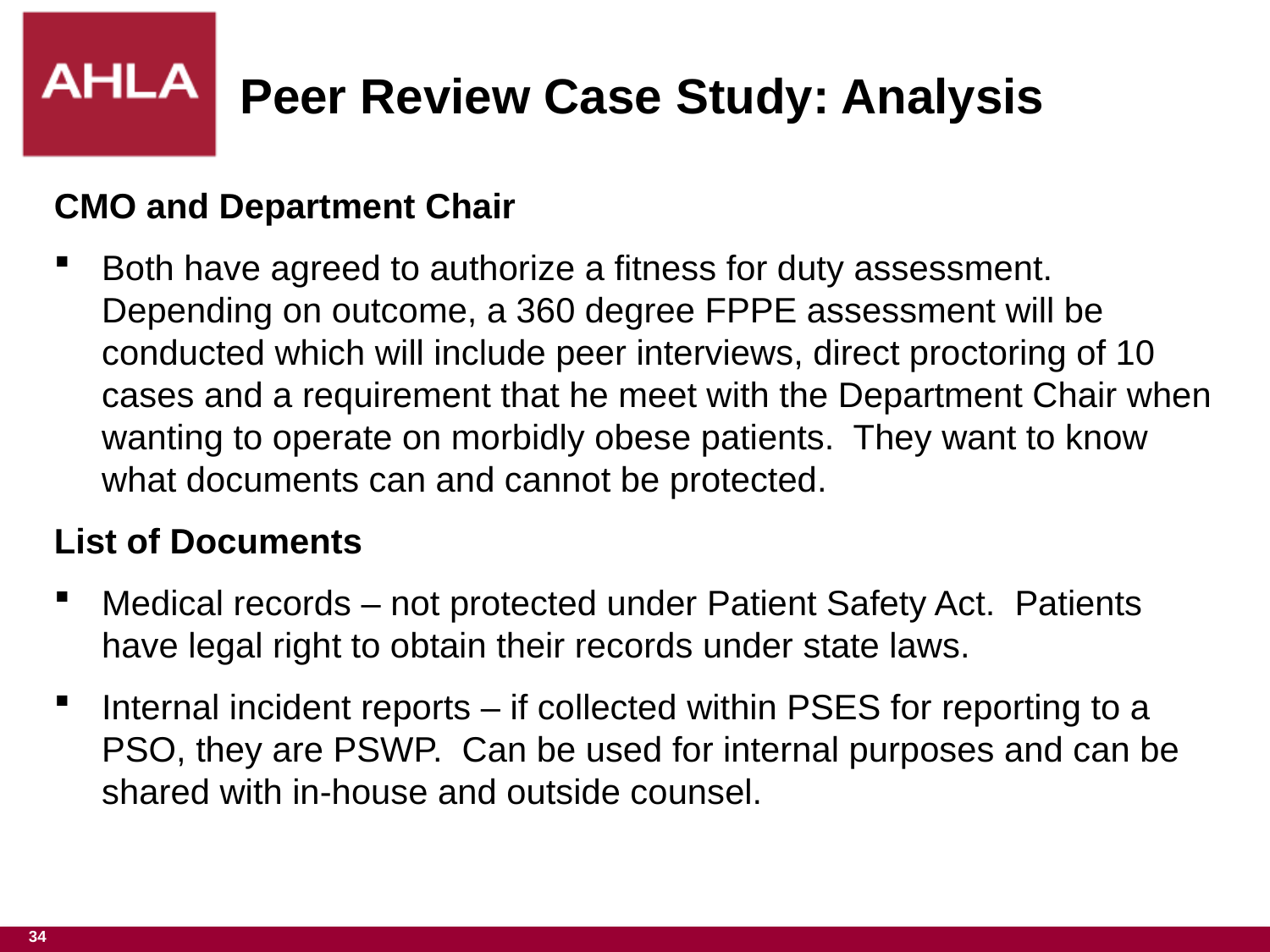

# Peer Review Case Study: Analysis
CMO and Department Chair
Both have agreed to authorize a fitness for duty assessment.  Depending on outcome, a 360 degree FPPE assessment will be conducted which will include peer interviews, direct proctoring of 10 cases and a requirement that he meet with the Department Chair when wanting to operate on morbidly obese patients.  They want to know what documents can and cannot be protected.
List of Documents
Medical records – not protected under Patient Safety Act.  Patients have legal right to obtain their records under state laws.
Internal incident reports – if collected within PSES for reporting to a PSO, they are PSWP.  Can be used for internal purposes and can be shared with in-house and outside counsel.